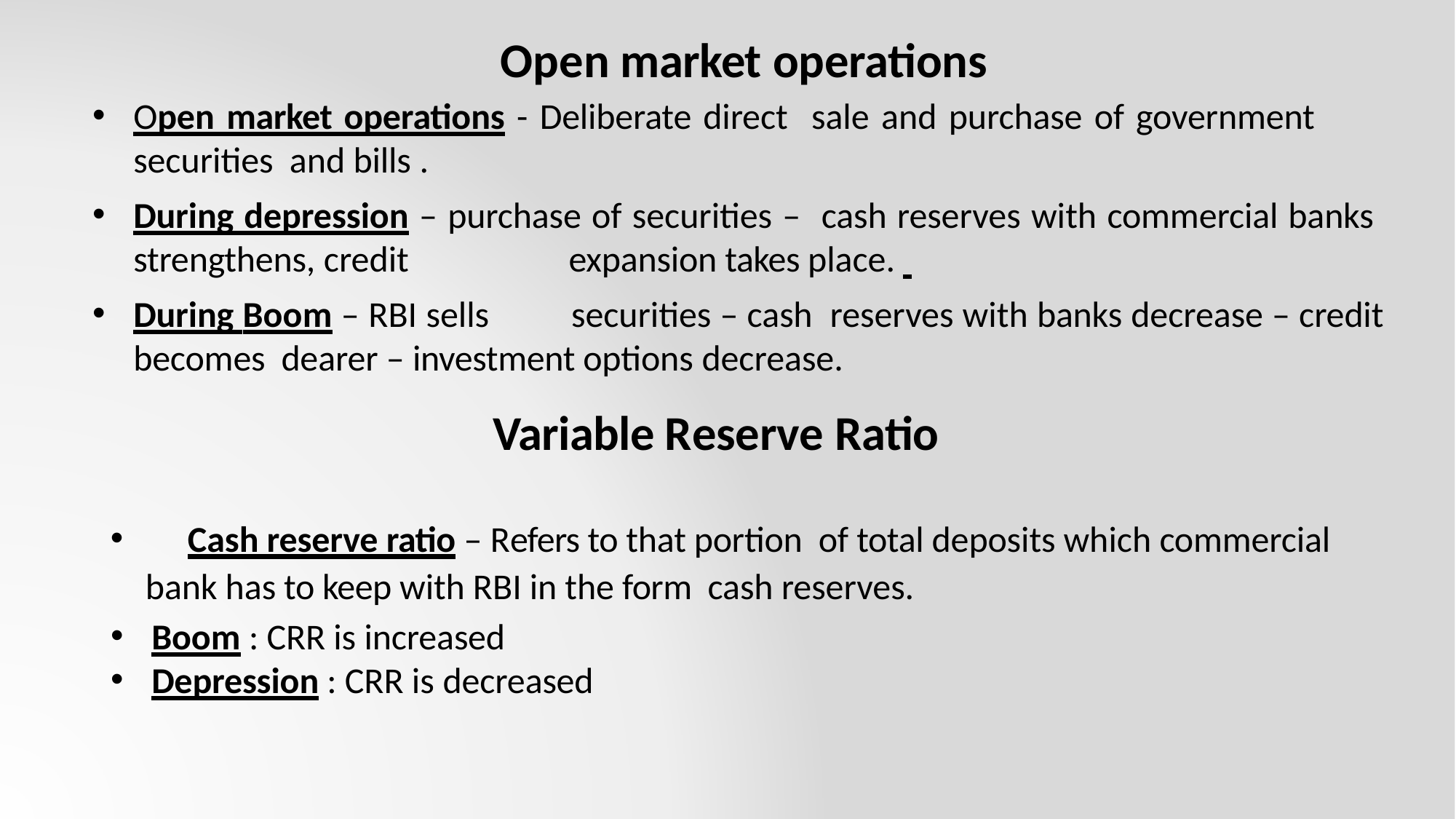

# Open market operations
Open market operations - Deliberate direct  sale and purchase of government securities  and bills .
During depression – purchase of securities –  cash reserves with commercial banks  strengthens, credit	expansion takes place.
During Boom – RBI sells	securities – cash  reserves with banks decrease – credit becomes  dearer – investment options decrease.
Variable Reserve Ratio
	Cash reserve ratio – Refers to that portion  of total deposits which commercial bank has to keep with RBI in the form  cash reserves.
Boom : CRR is increased
Depression : CRR is decreased